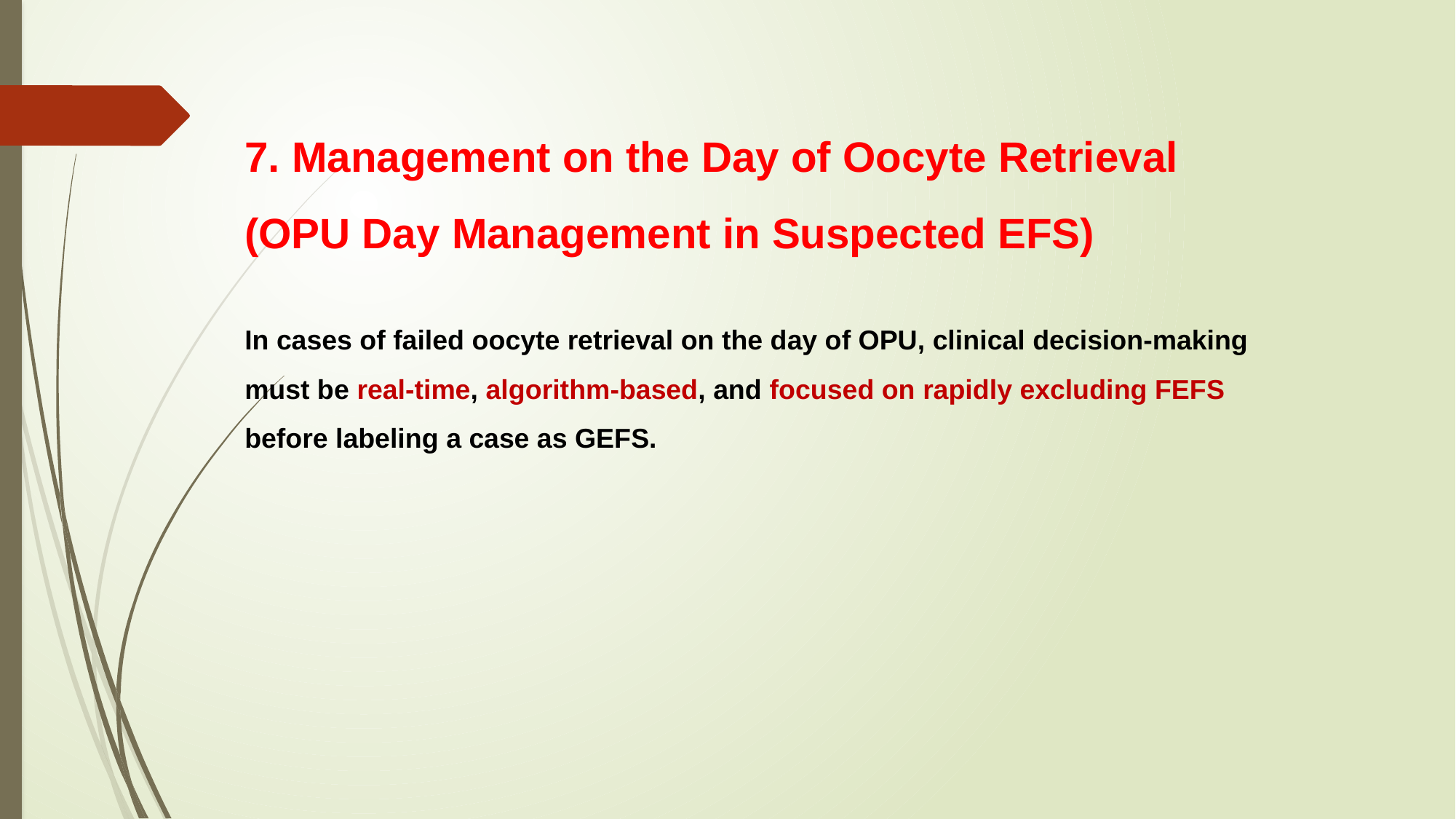

7. Management on the Day of Oocyte Retrieval (OPU Day Management in Suspected EFS)

In cases of failed oocyte retrieval on the day of OPU, clinical decision-making must be real-time, algorithm-based, and focused on rapidly excluding FEFS before labeling a case as GEFS.